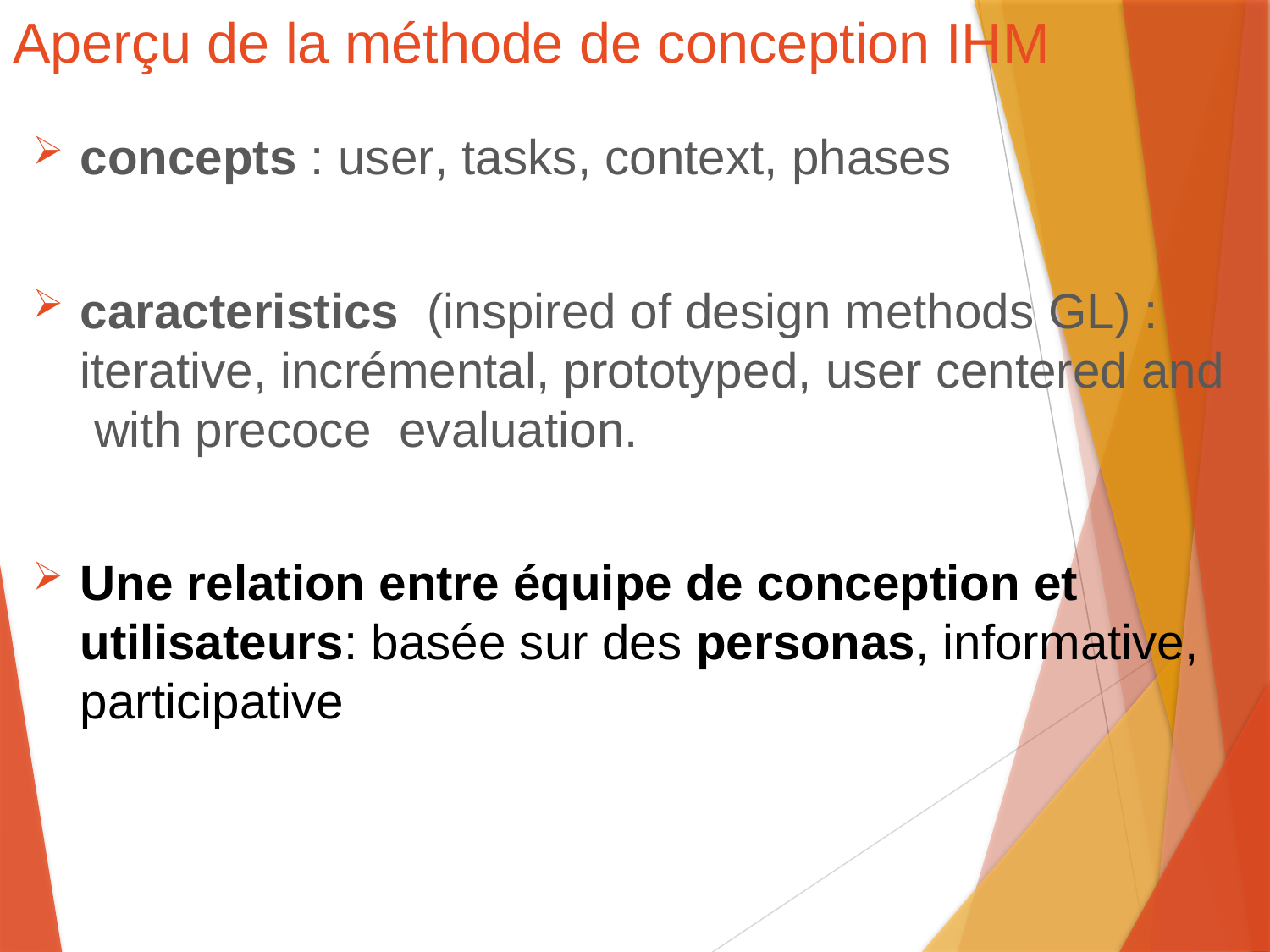

# Aperçu de la méthode de conception IHM
concepts : user, tasks, context, phases

caracteristics  (inspired of design methods GL) : iterative, incrémental, prototyped, user centered and  with precoce  evaluation.

Une relation entre équipe de conception et utilisateurs: basée sur des personas, informative, participative